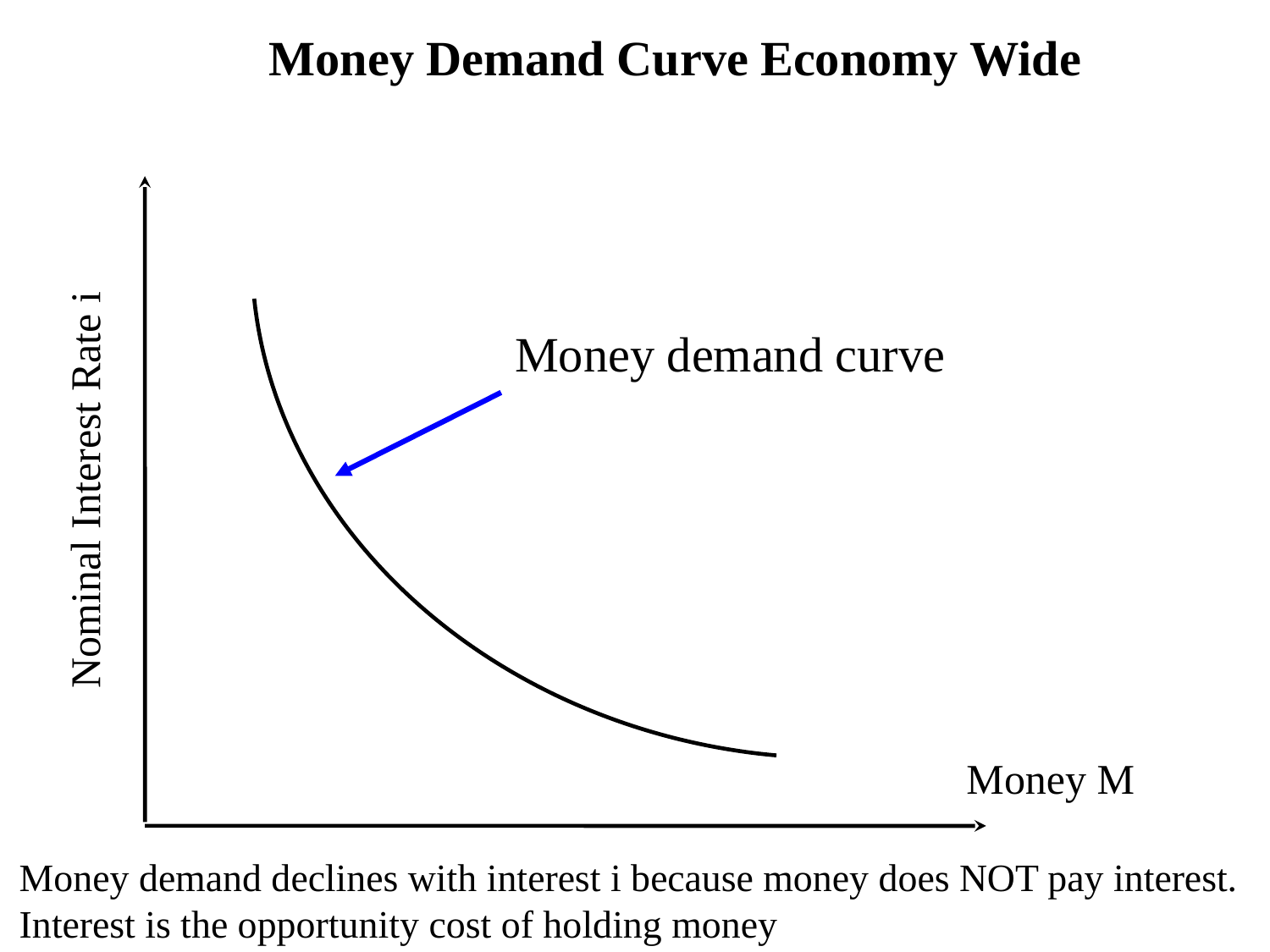

Money Demand Curve Economy Wide

Money demand curve

Nominal Interest Rate i
Money M

Money demand declines with interest i because money does NOT pay interest.
Interest is the opportunity cost of holding money